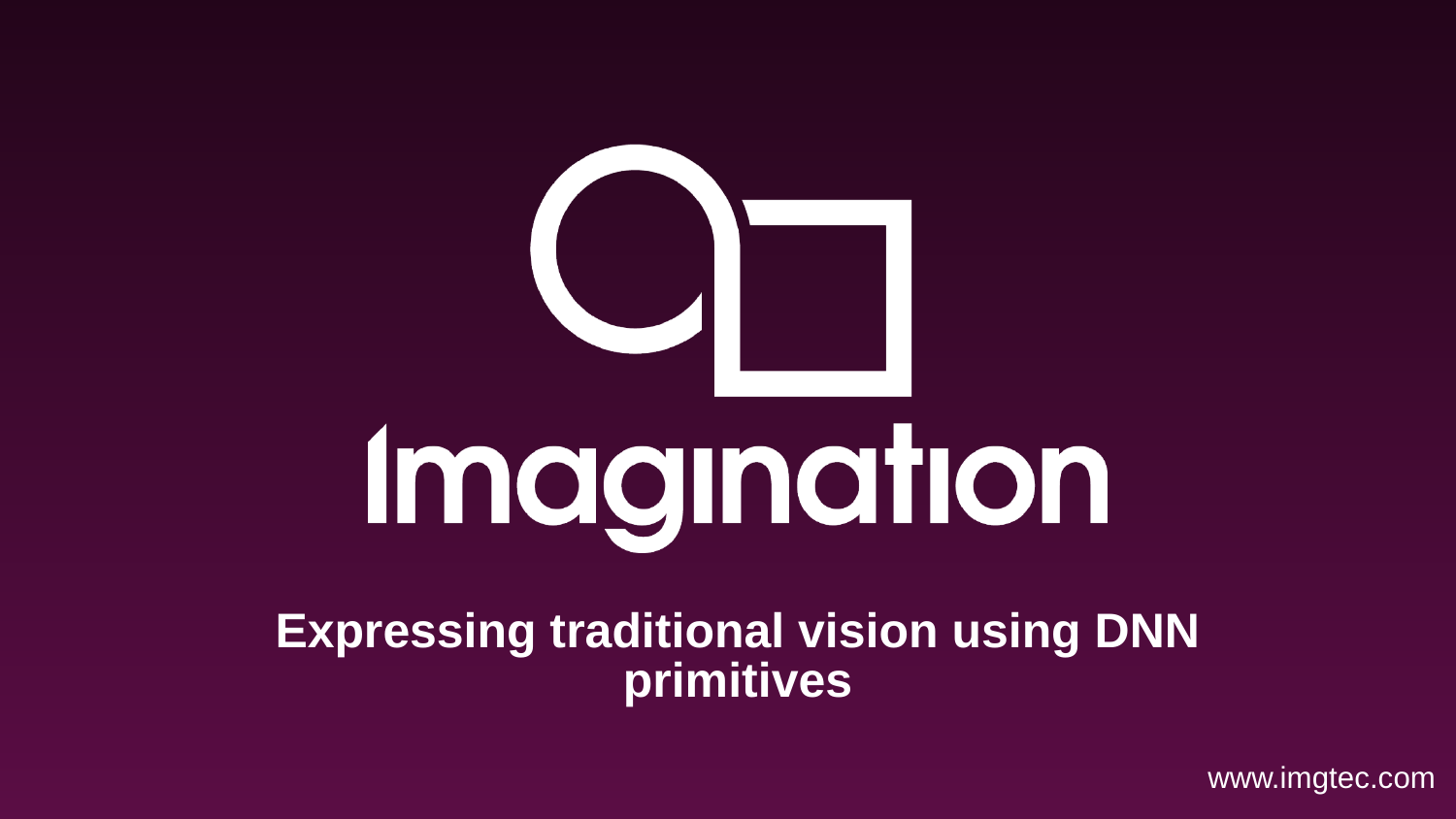

# Expressing traditional vision using DNN primitives